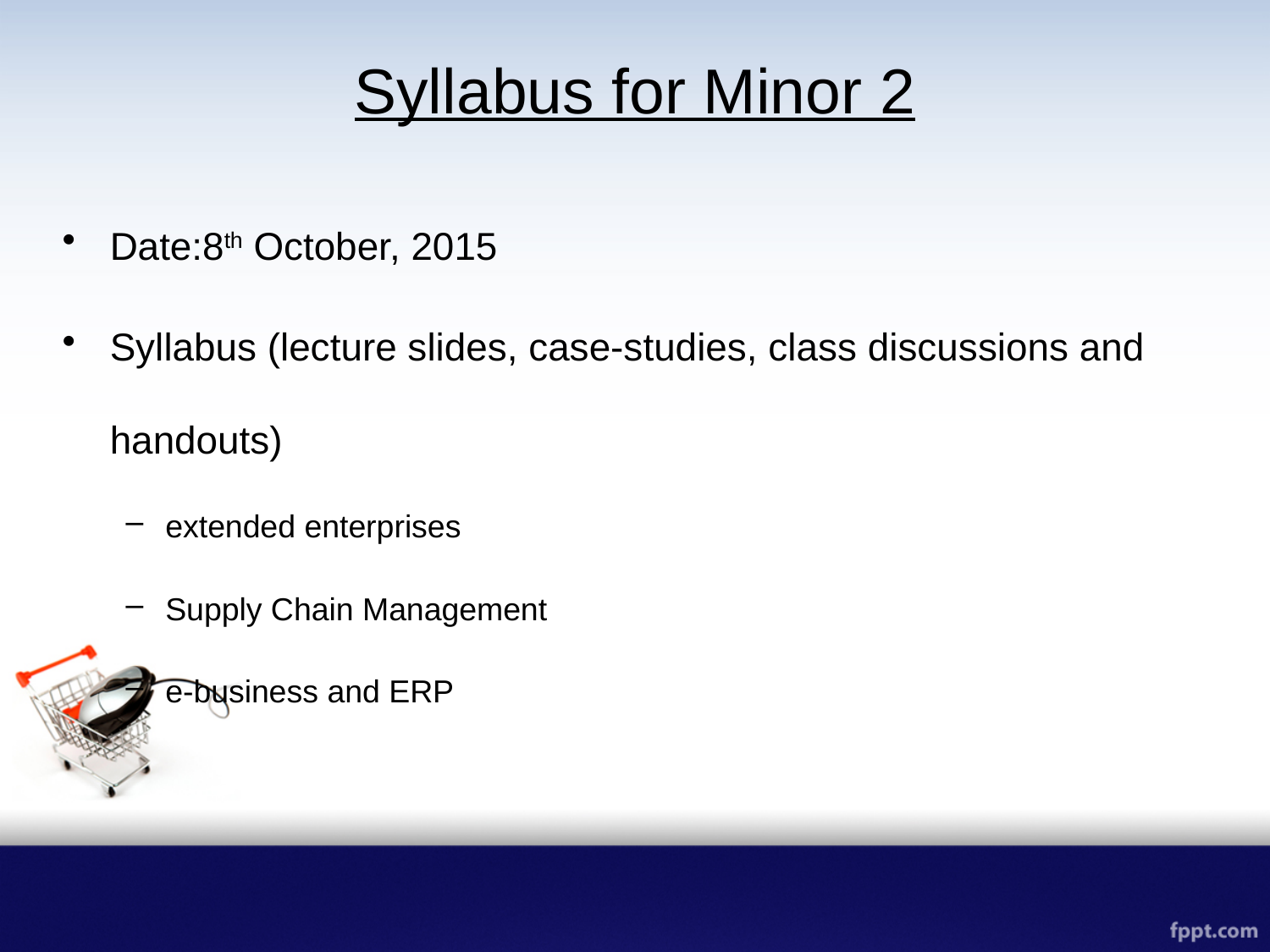

# Syllabus for Minor 2
Date:8th October, 2015
Syllabus (lecture slides, case-studies, class discussions and handouts)
extended enterprises
Supply Chain Management
e-business and ERP